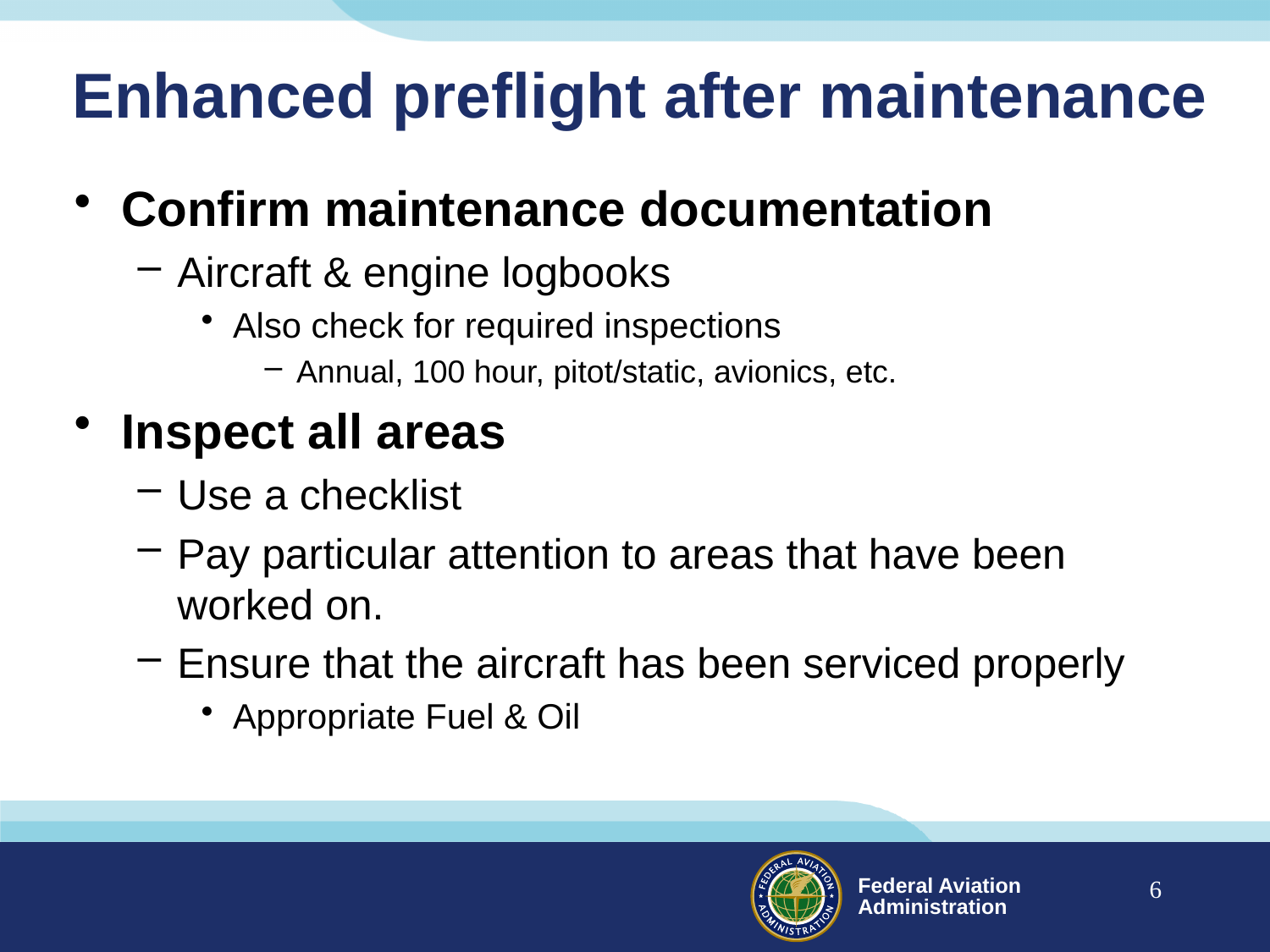

# Enhanced preflight after maintenance
Confirm maintenance documentation
Aircraft & engine logbooks
Also check for required inspections
Annual, 100 hour, pitot/static, avionics, etc.
Inspect all areas
Use a checklist
Pay particular attention to areas that have been worked on.
Ensure that the aircraft has been serviced properly
Appropriate Fuel & Oil
6